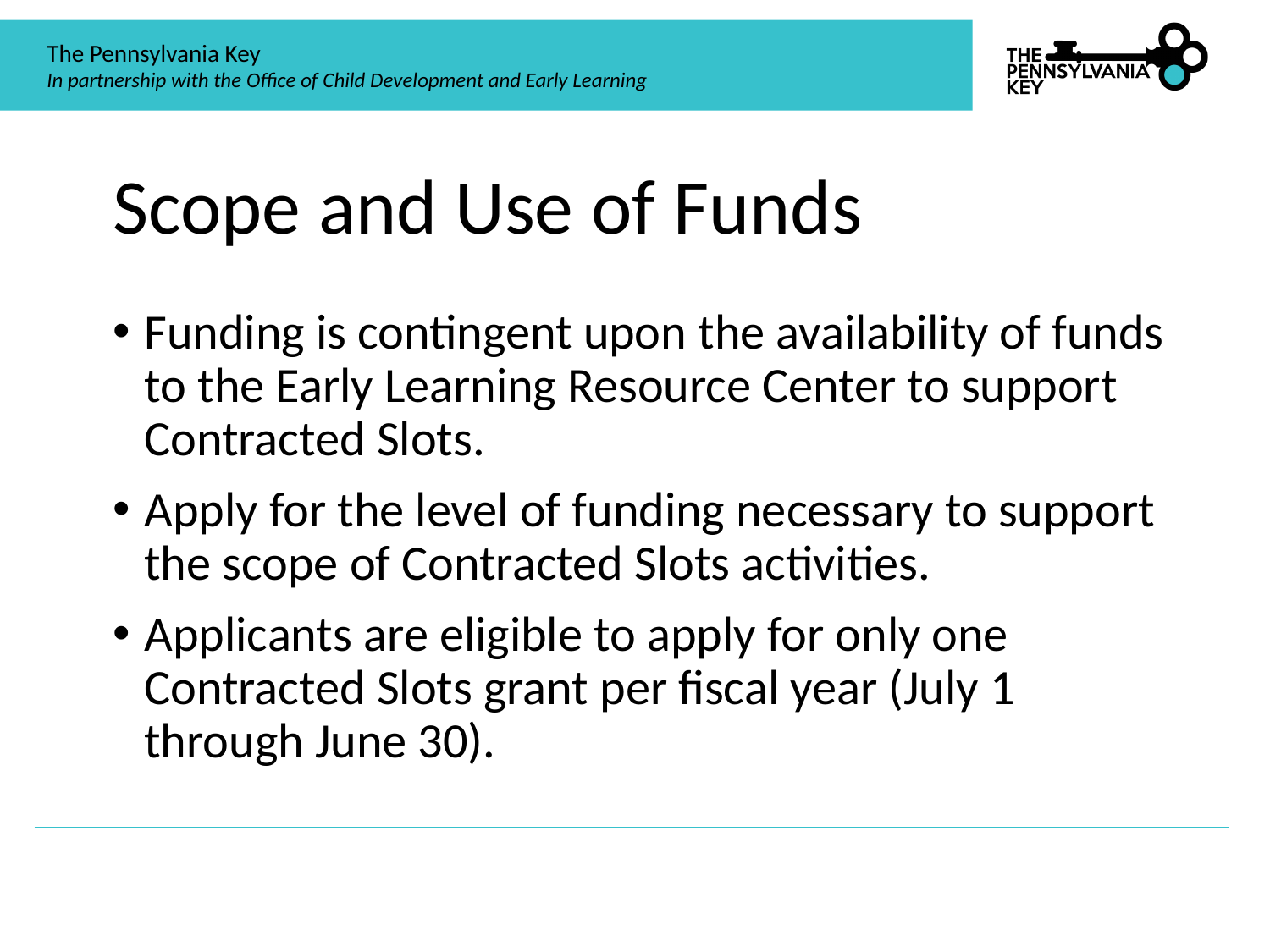

# Scope and Use of Funds
Funding is contingent upon the availability of funds to the Early Learning Resource Center to support Contracted Slots.
Apply for the level of funding necessary to support the scope of Contracted Slots activities.
Applicants are eligible to apply for only one Contracted Slots grant per fiscal year (July 1 through June 30).